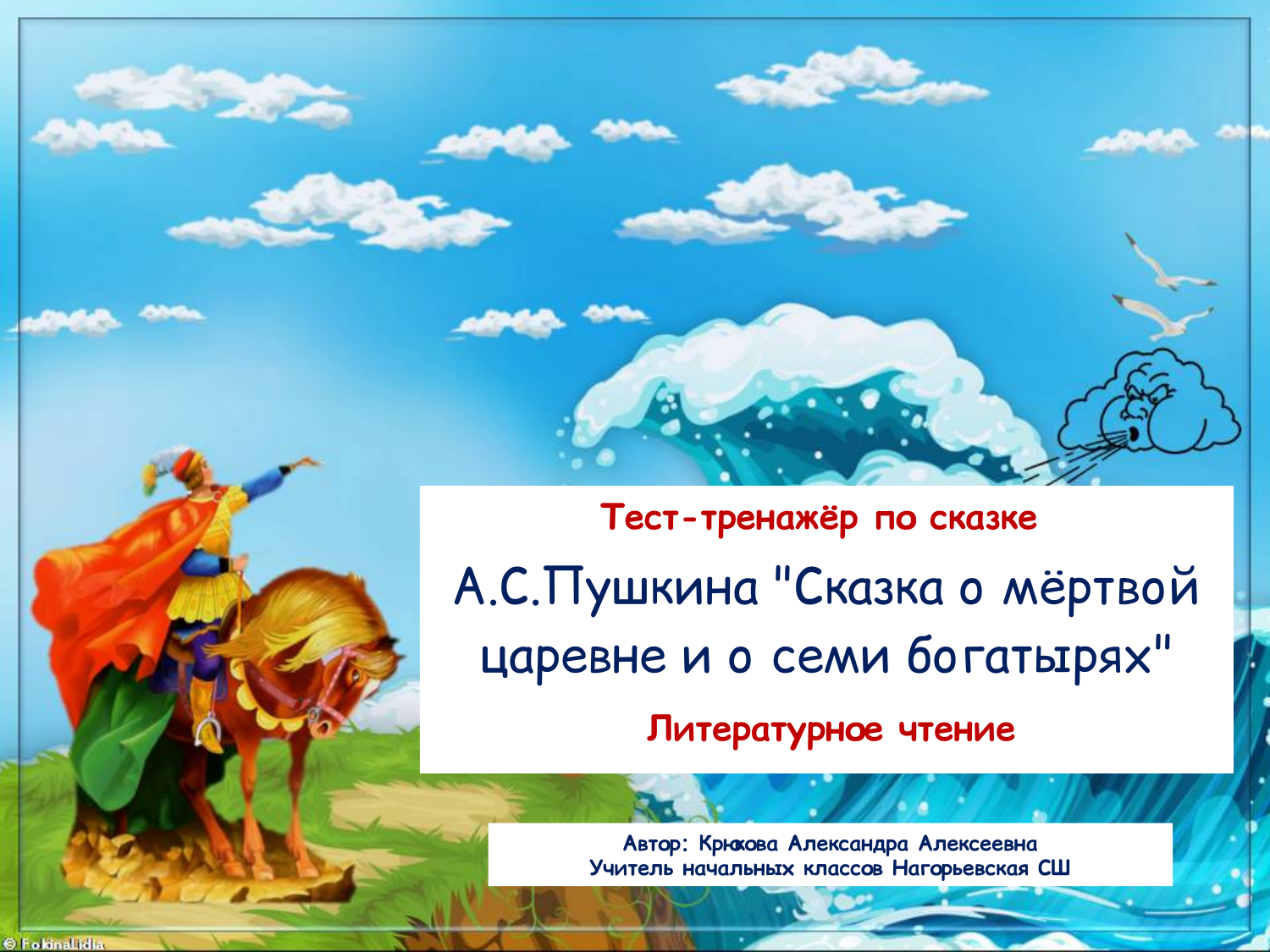

Тест-тренажёр по сказке
# А.С.Пушкина "Сказка о мёртвой царевне и о семи богатырях"
Литературное чтение
Автор: Крюкова Александра Алексеевна
Учитель начальных классов Нагорьевская СШ